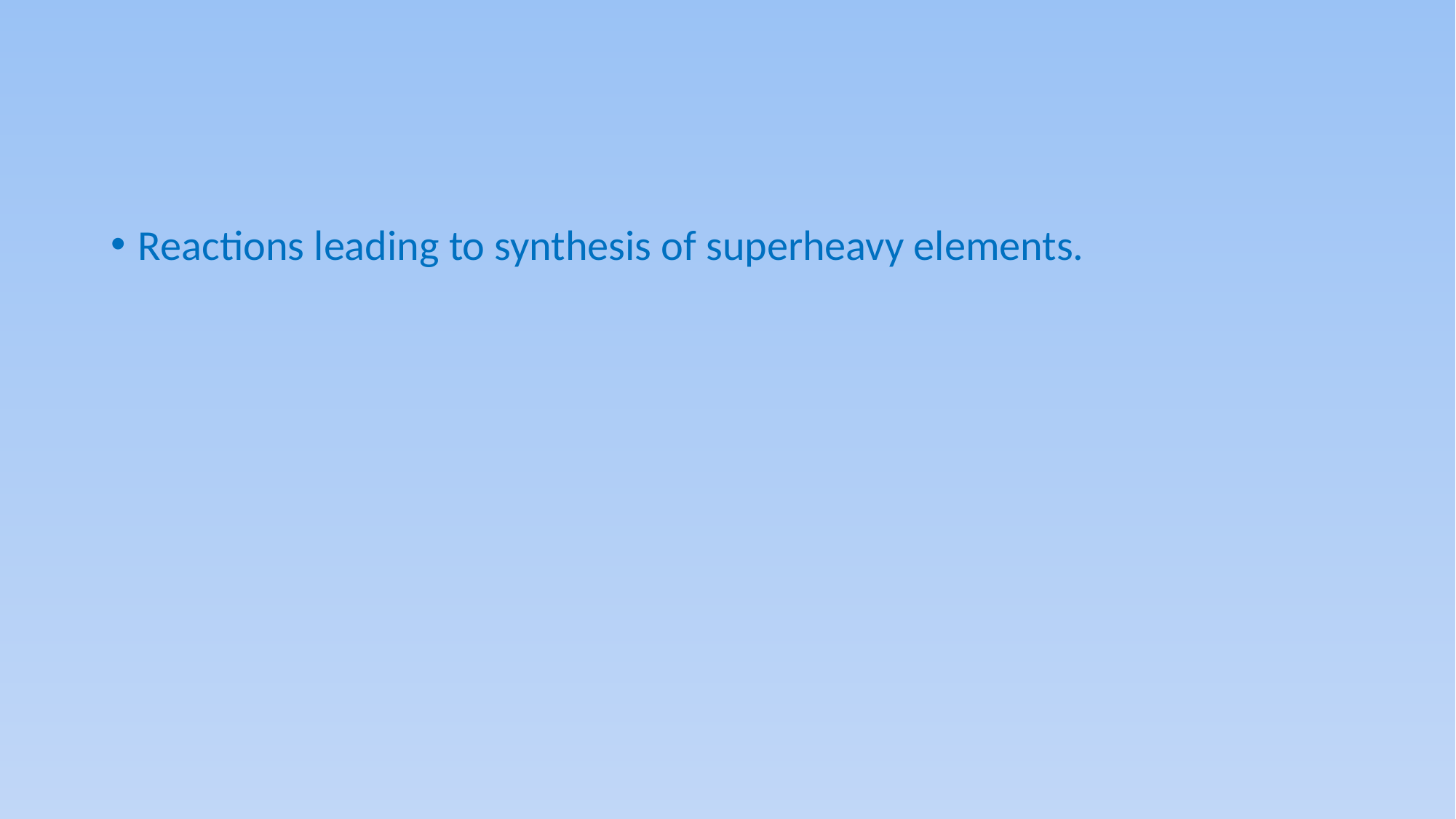

#
Reactions leading to synthesis of superheavy elements.

7